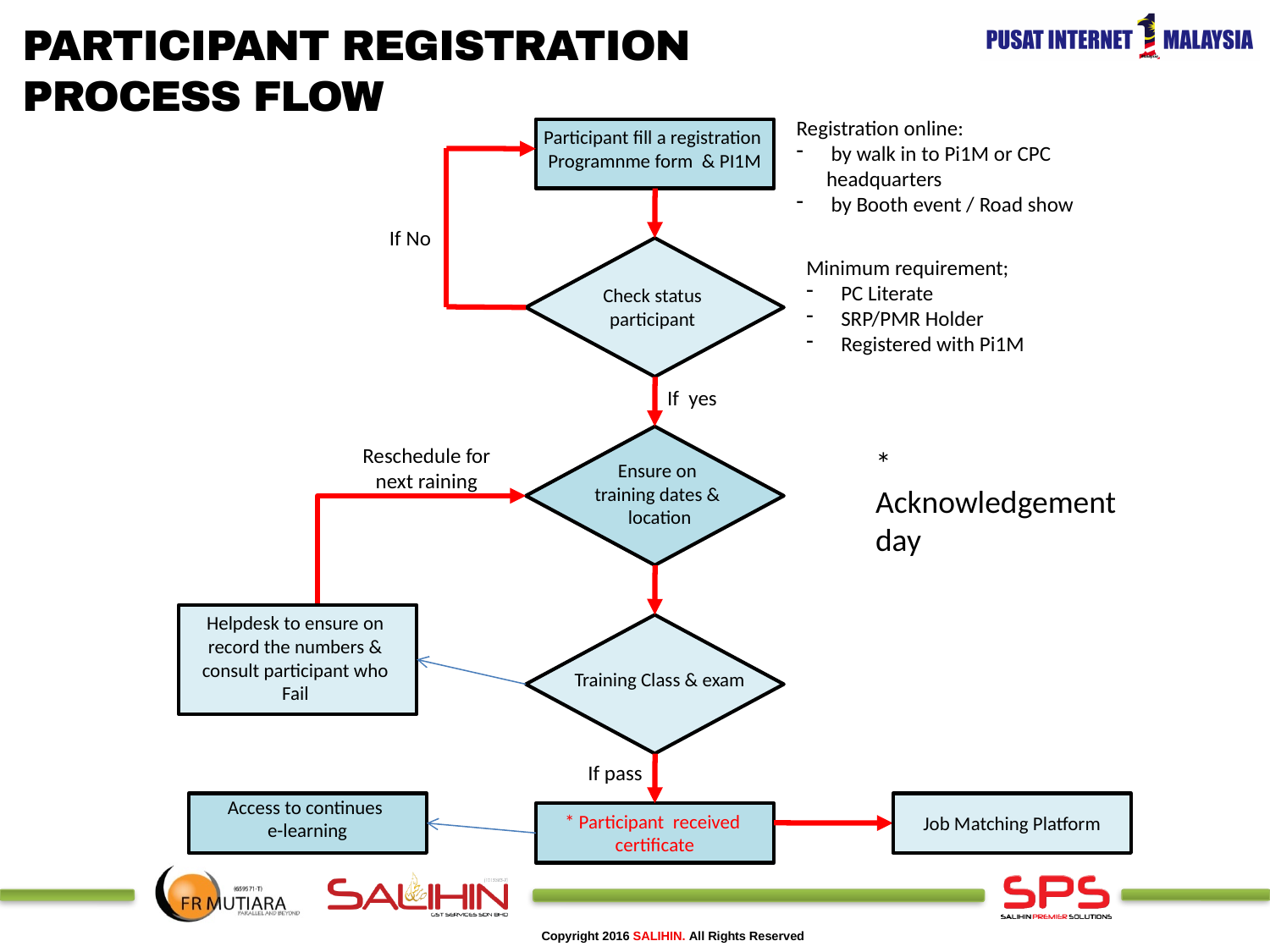

PARTICIPANT REGISTRATION PROCESS FLOW
Registration online:
 by walk in to Pi1M or CPC headquarters
 by Booth event / Road show
Participant fill a registration
Programnme form  & PI1M

If No

Minimum requirement;
 PC Literate
 SRP/PMR Holder
 Registered with Pi1M

Check status
participant
If  yes

Reschedule for next raining
* Acknowledgement day
Ensure on
training dates &
location
Helpdesk to ensure on
record the numbers &
consult participant who
Fail

Training Class & exam
If pass
Access to continues
e-learning

* Participant  received
certificate

Job Matching Platform